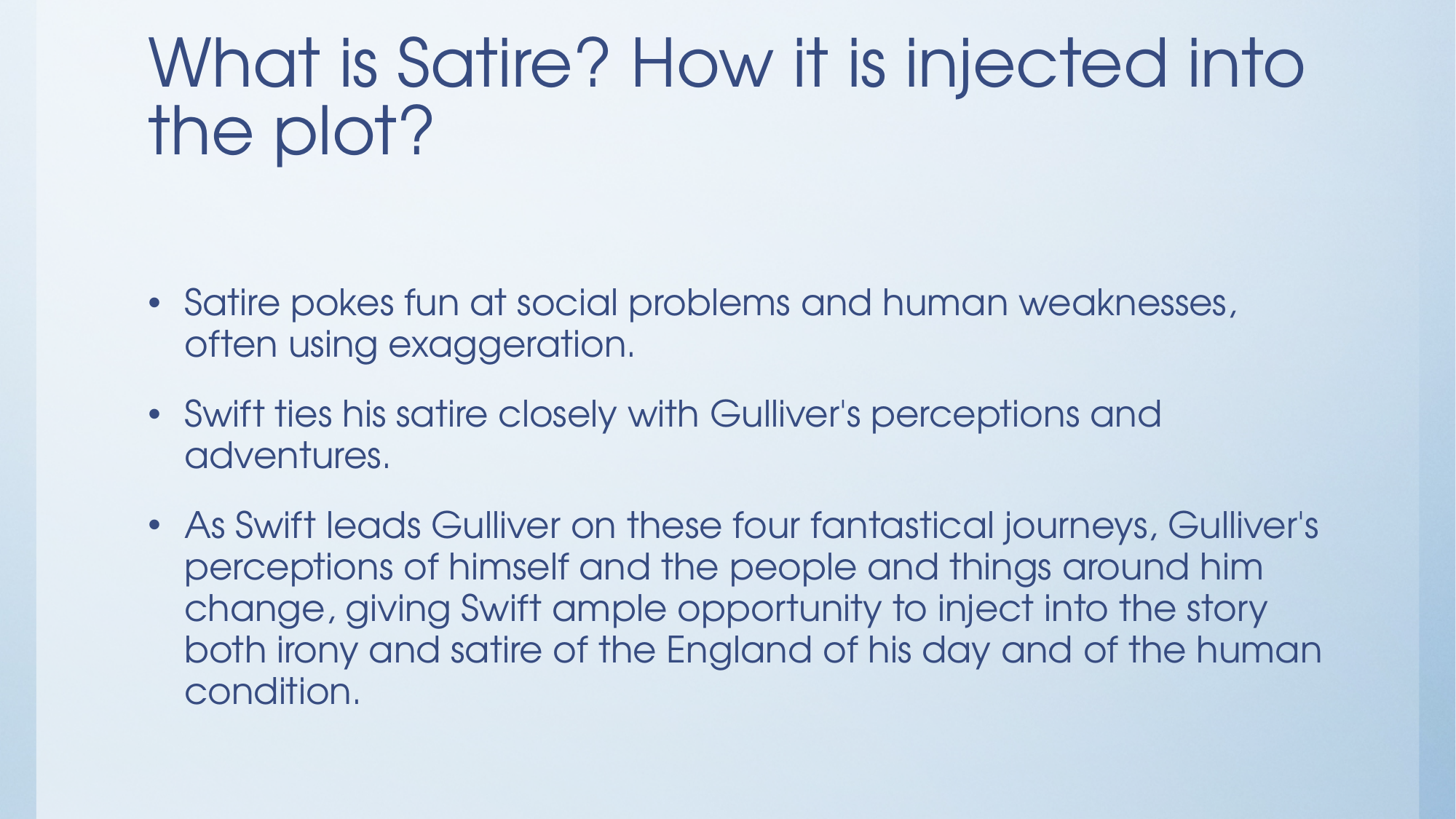

# What is Satire? How it is injected into the plot?

Satire pokes fun at social problems and human weaknesses, often using exaggeration.
Swift ties his satire closely with Gulliver's perceptions and adventures.
As Swift leads Gulliver on these four fantastical journeys, Gulliver's perceptions of himself and the people and things around him change, giving Swift ample opportunity to inject into the story both irony and satire of the England of his day and of the human condition.